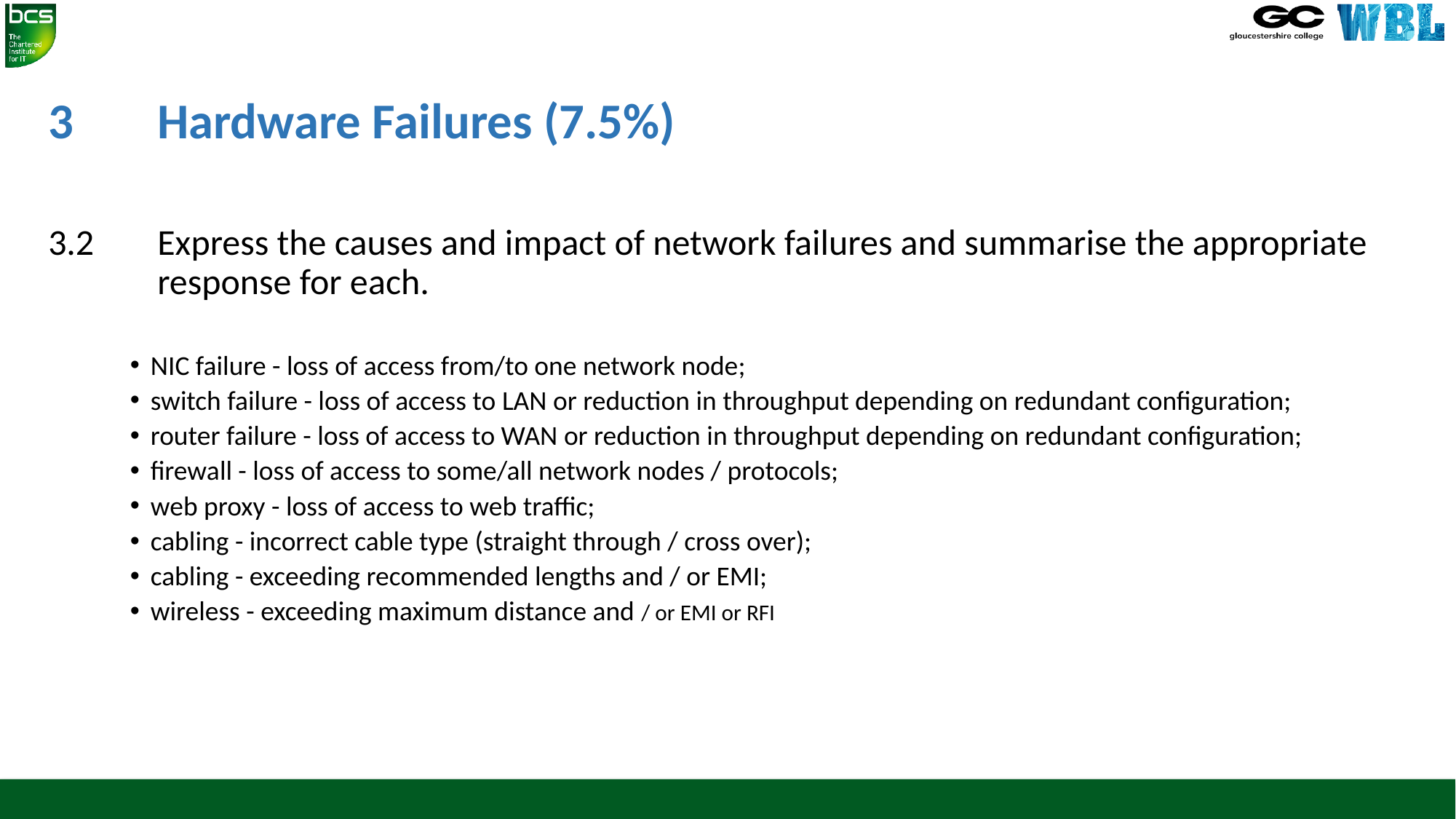

# 3 	Hardware Failures (7.5%)
3.2	Express the causes and impact of network failures and summarise the appropriate 	response for each.
NIC failure - loss of access from/to one network node;
switch failure - loss of access to LAN or reduction in throughput depending on redundant configuration;
router failure - loss of access to WAN or reduction in throughput depending on redundant configuration;
firewall - loss of access to some/all network nodes / protocols;
web proxy - loss of access to web traffic;
cabling - incorrect cable type (straight through / cross over);
cabling - exceeding recommended lengths and / or EMI;
wireless - exceeding maximum distance and / or EMI or RFI